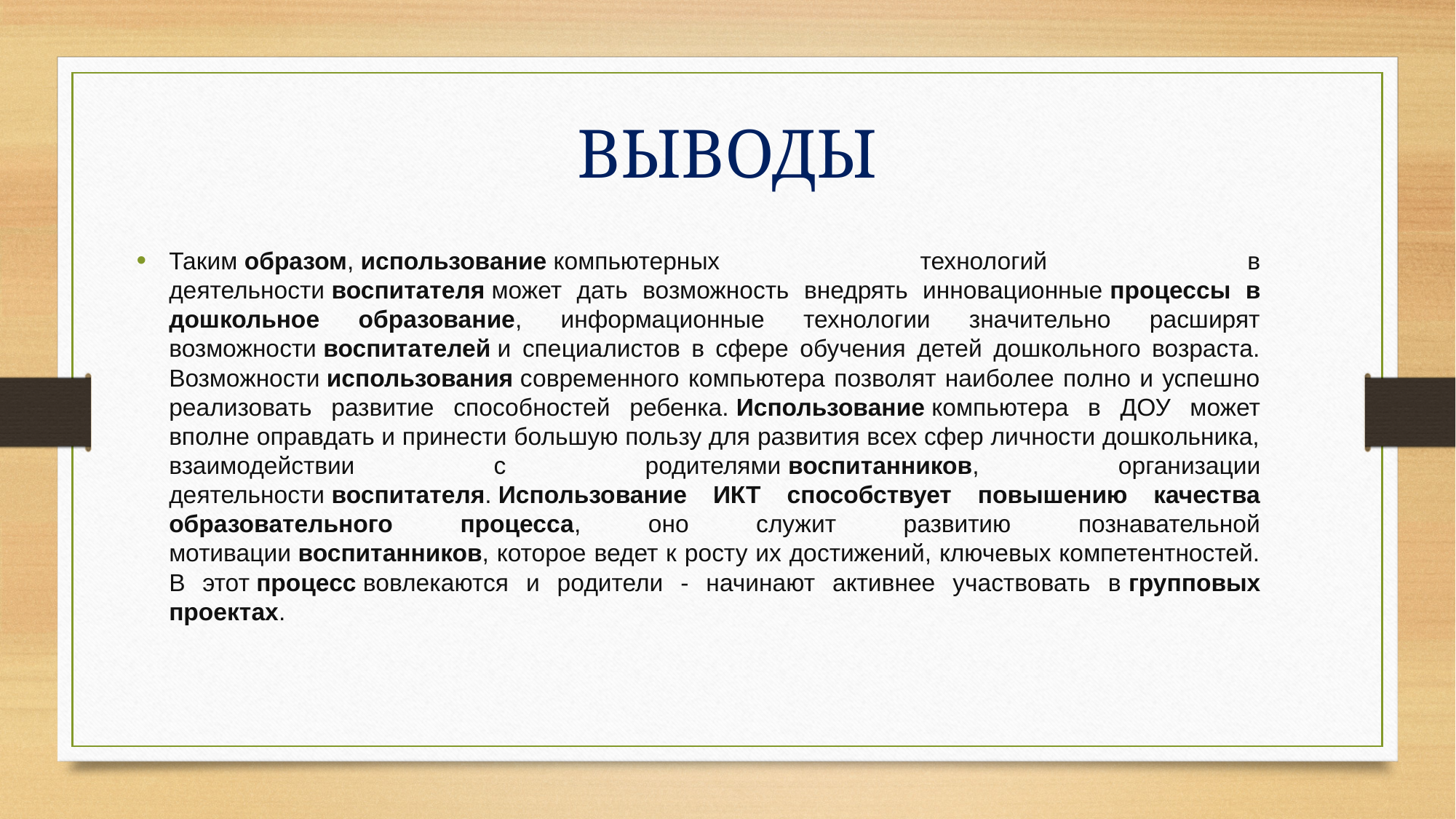

ВЫВОДЫ
Таким образом, использование компьютерных технологий в деятельности воспитателя может дать возможность внедрять инновационные процессы в дошкольное образование, информационные технологии значительно расширят возможности воспитателей и специалистов в сфере обучения детей дошкольного возраста. Возможности использования современного компьютера позволят наиболее полно и успешно реализовать развитие способностей ребенка. Использование компьютера в ДОУ может вполне оправдать и принести большую пользу для развития всех сфер личности дошкольника, взаимодействии с родителями воспитанников, организации деятельности воспитателя. Использование ИКТ способствует повышению качества образовательного процесса, оно служит развитию познавательной мотивации воспитанников, которое ведет к росту их достижений, ключевых компетентностей. В этот процесс вовлекаются и родители - начинают активнее участвовать в групповых проектах.